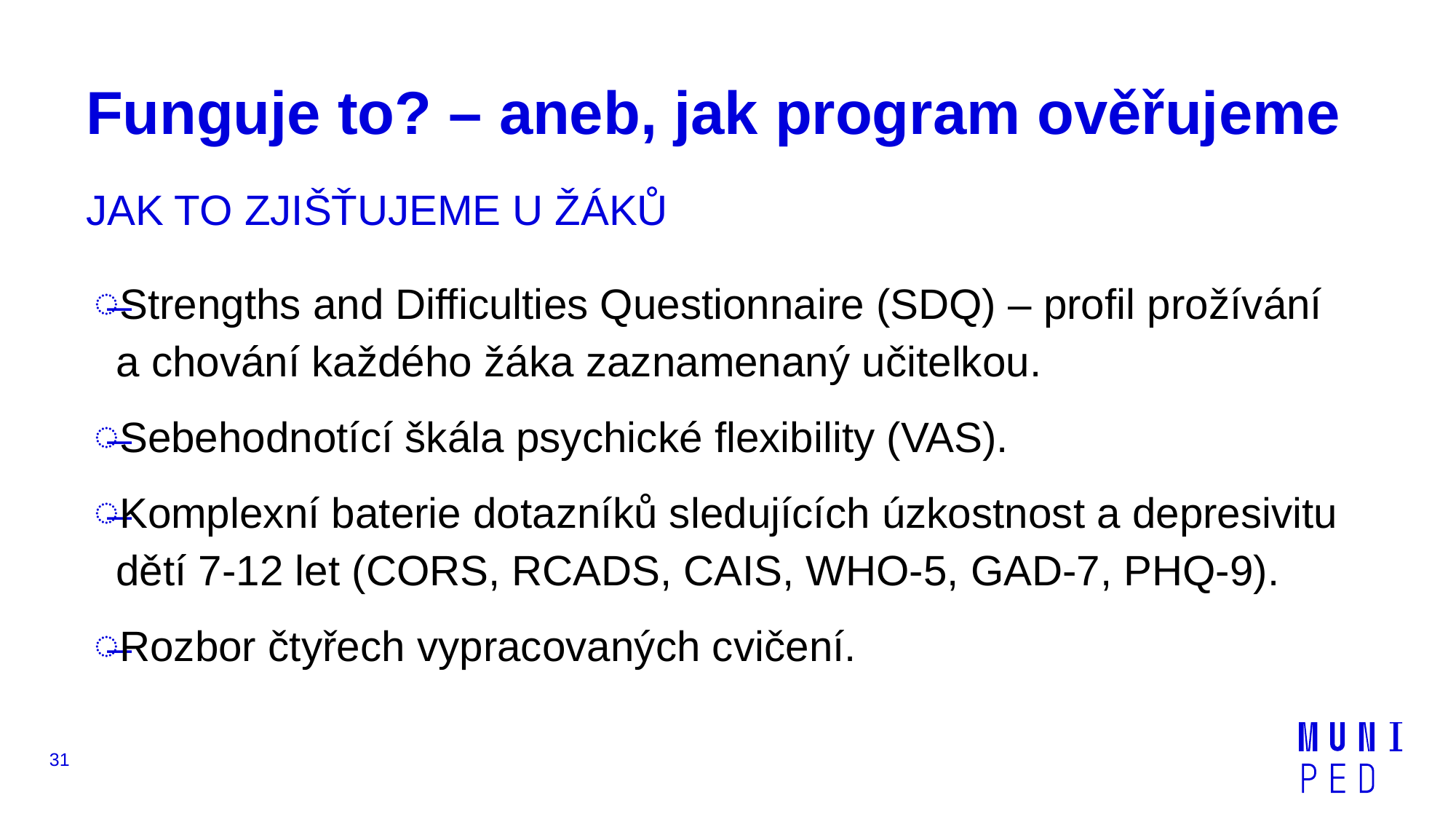

# Funguje to? – aneb, jak program ověřujeme
JAK TO ZJIŠŤUJEME U ŽÁKŮ
Strengths and Difficulties Questionnaire (SDQ) – profil prožívání a chování každého žáka zaznamenaný učitelkou.
Sebehodnotící škála psychické flexibility (VAS).
Komplexní baterie dotazníků sledujících úzkostnost a depresivitu dětí 7-12 let (CORS, RCADS, CAIS, WHO-5, GAD-7, PHQ-9).
Rozbor čtyřech vypracovaných cvičení.

31